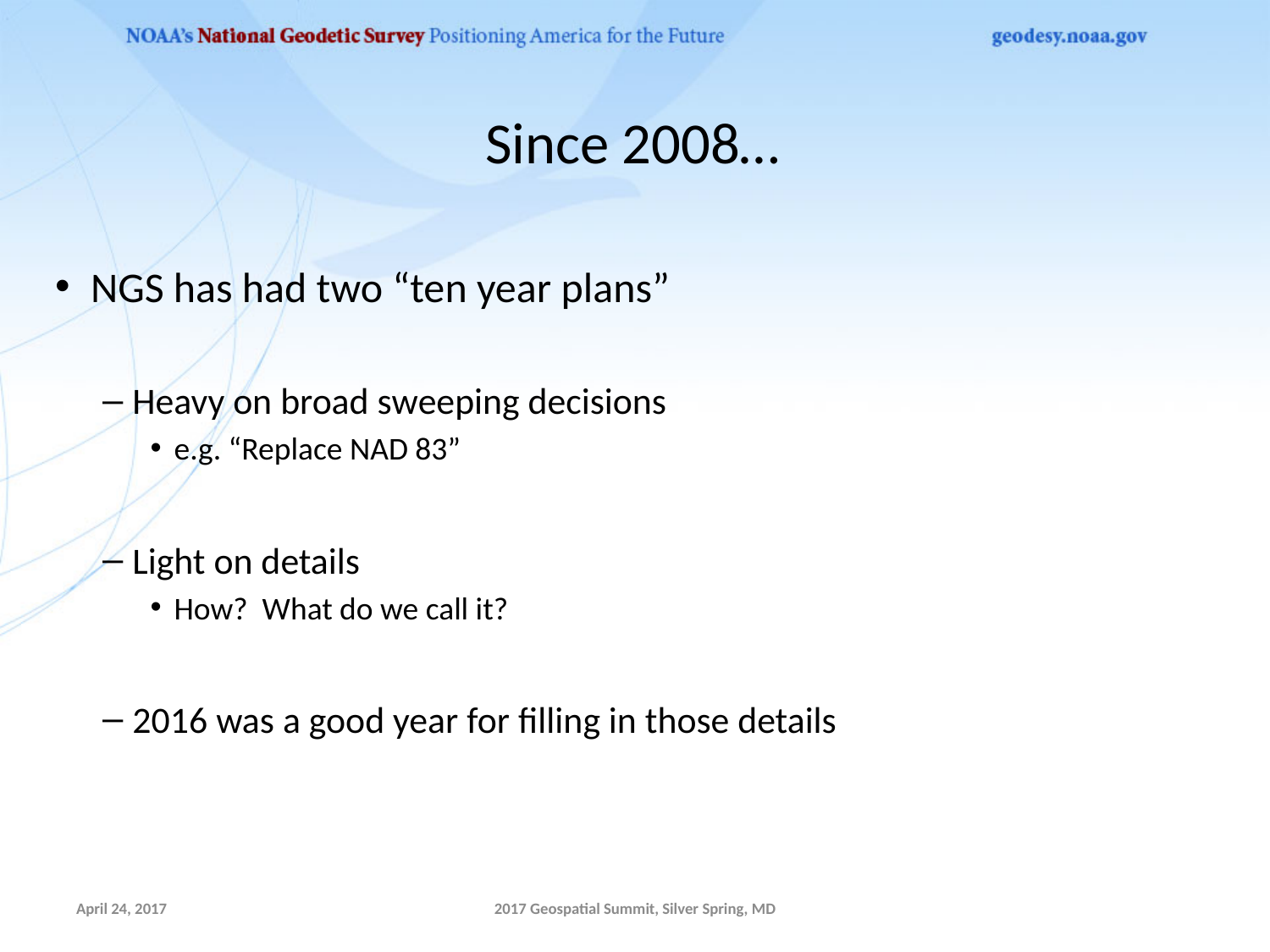

# Since 2008…
NGS has had two “ten year plans”

Heavy on broad sweeping decisions
e.g. “Replace NAD 83”

Light on details
How?  What do we call it?

2016 was a good year for filling in those details

April 24, 2017
2017 Geospatial Summit, Silver Spring, MD